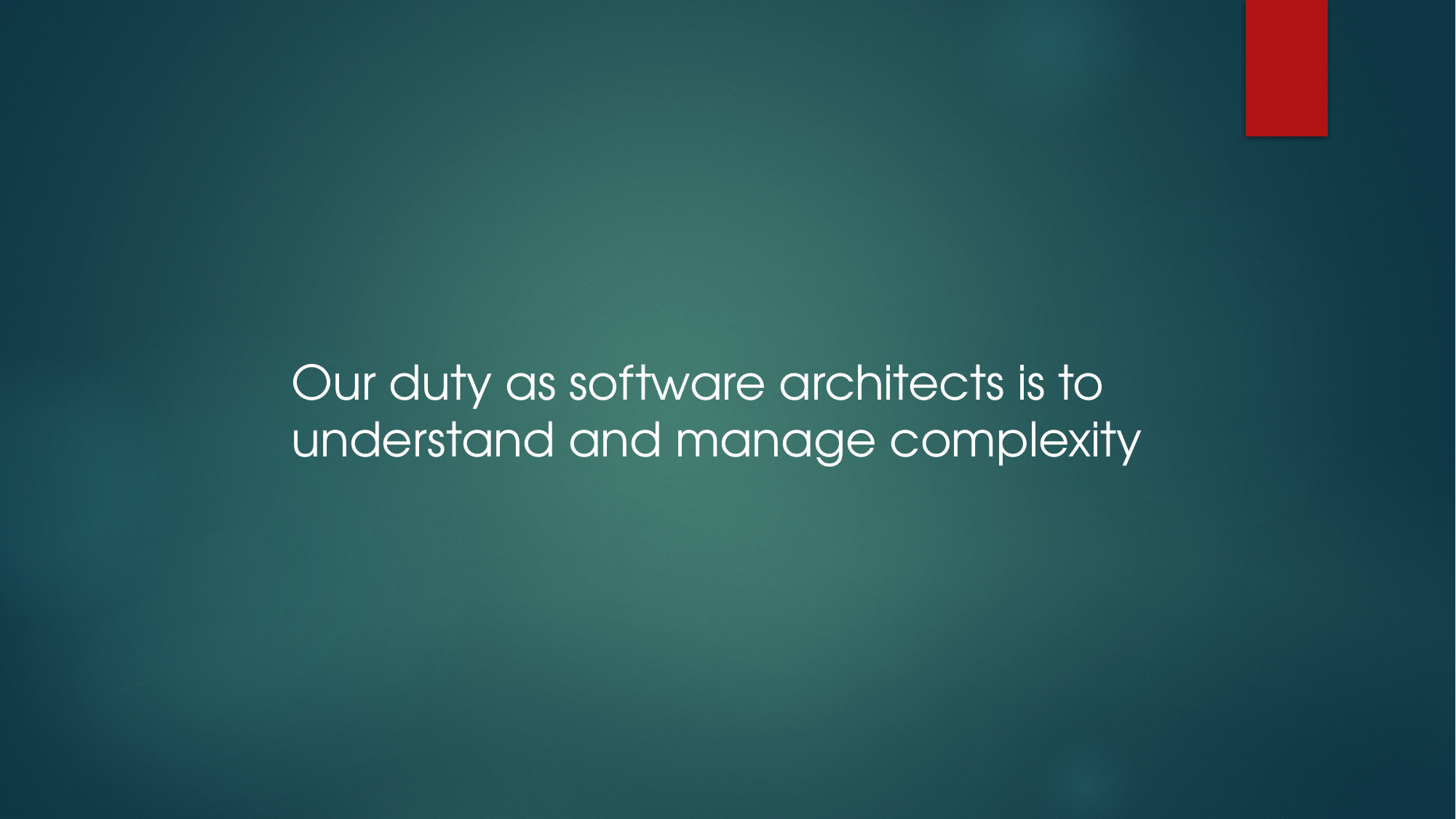

Our duty as software architects is to understand and manage complexity